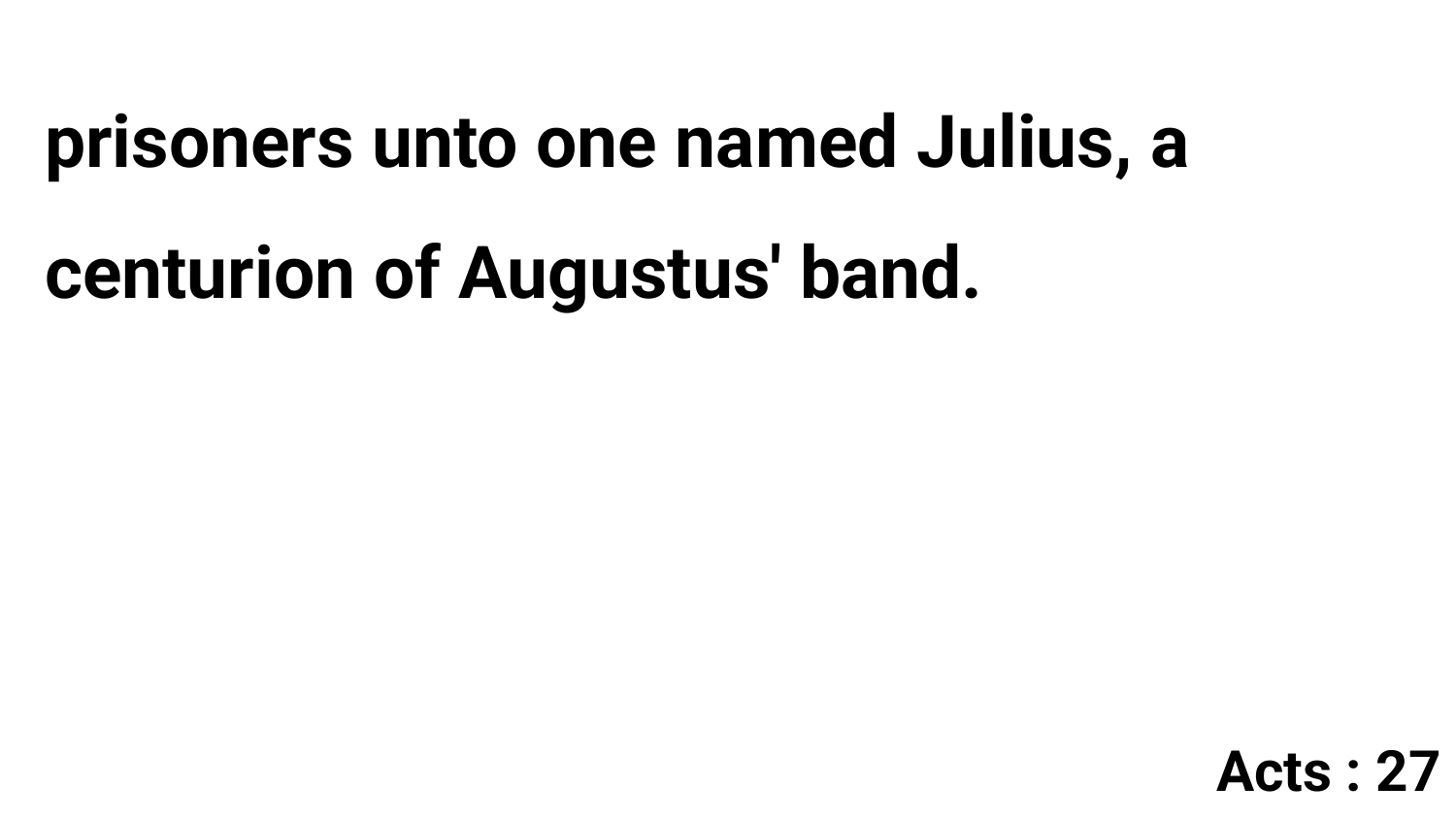

prisoners unto one named Julius, a centurion of Augustus' band.
Acts : 27